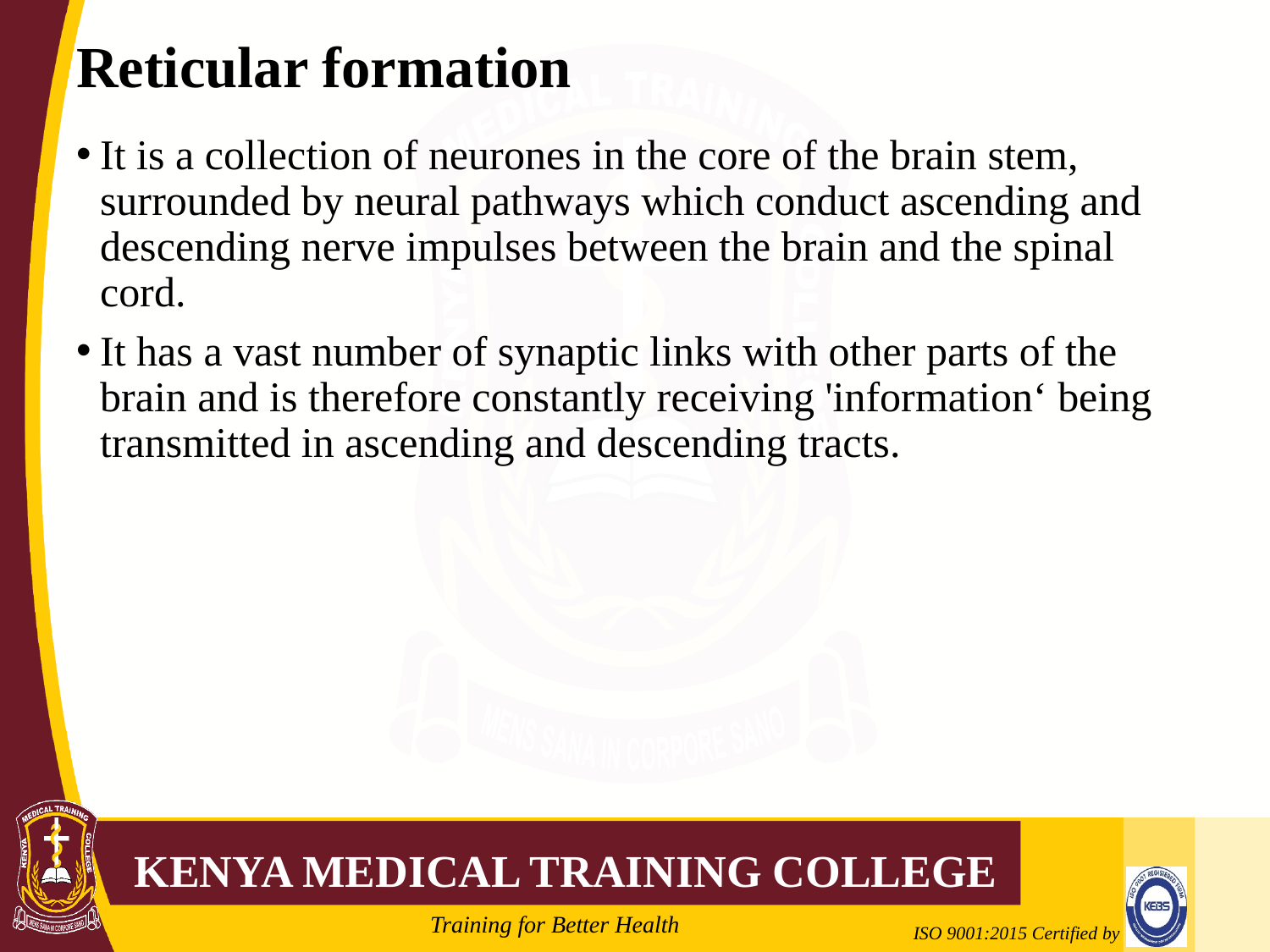

# Reticular formation
It is a collection of neurones in the core of the brain stem, surrounded by neural pathways which conduct ascending and descending nerve impulses between the brain and the spinal cord.
It has a vast number of synaptic links with other parts of the brain and is therefore constantly receiving 'information‘ being transmitted in ascending and descending tracts.